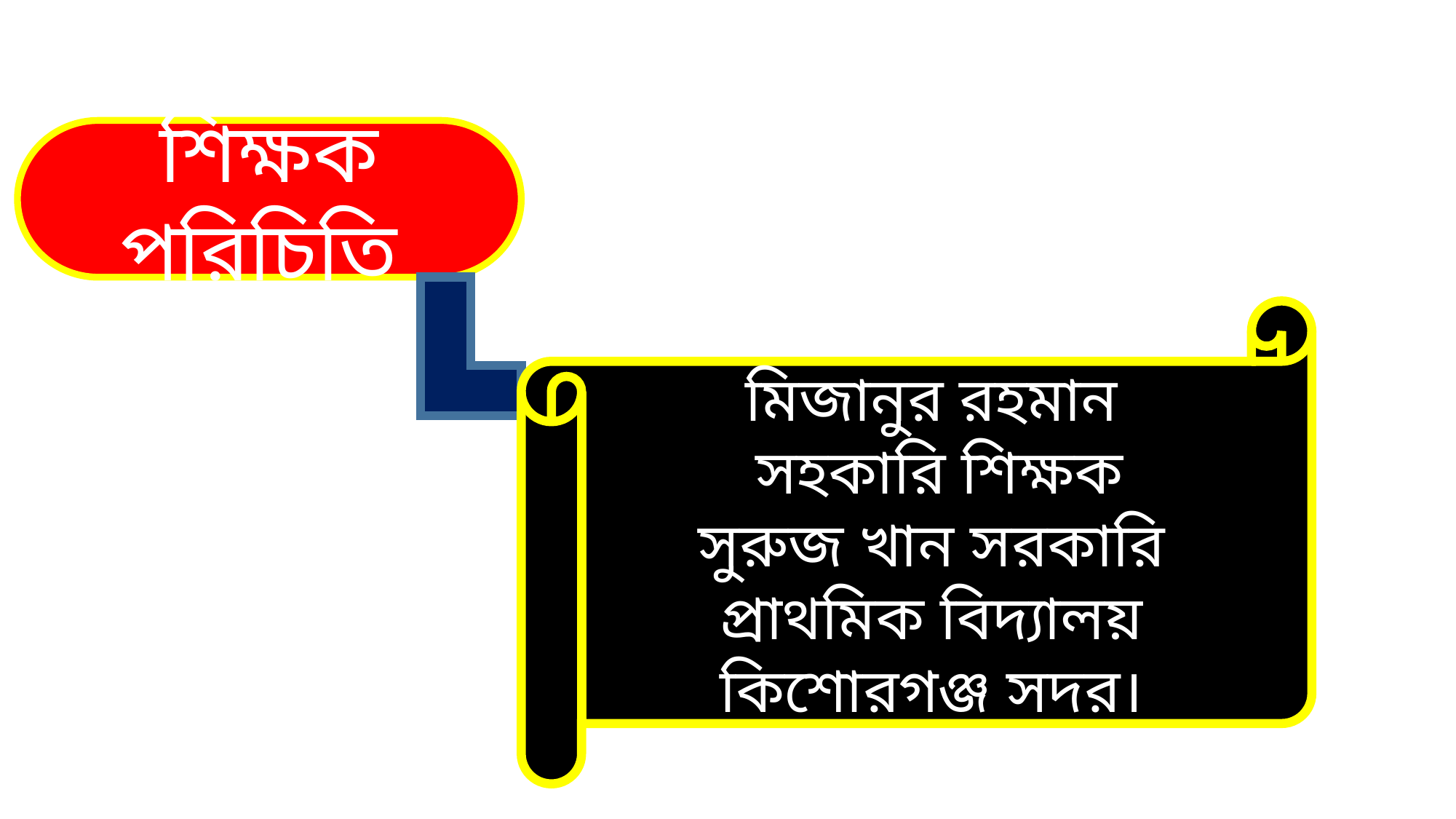

শিক্ষক পরিচিতি

মিজানুর রহমান
 সহকারি শিক্ষক
সুরুজ খান সরকারি প্রাথমিক বিদ্যালয়
কিশোরগঞ্জ সদর।